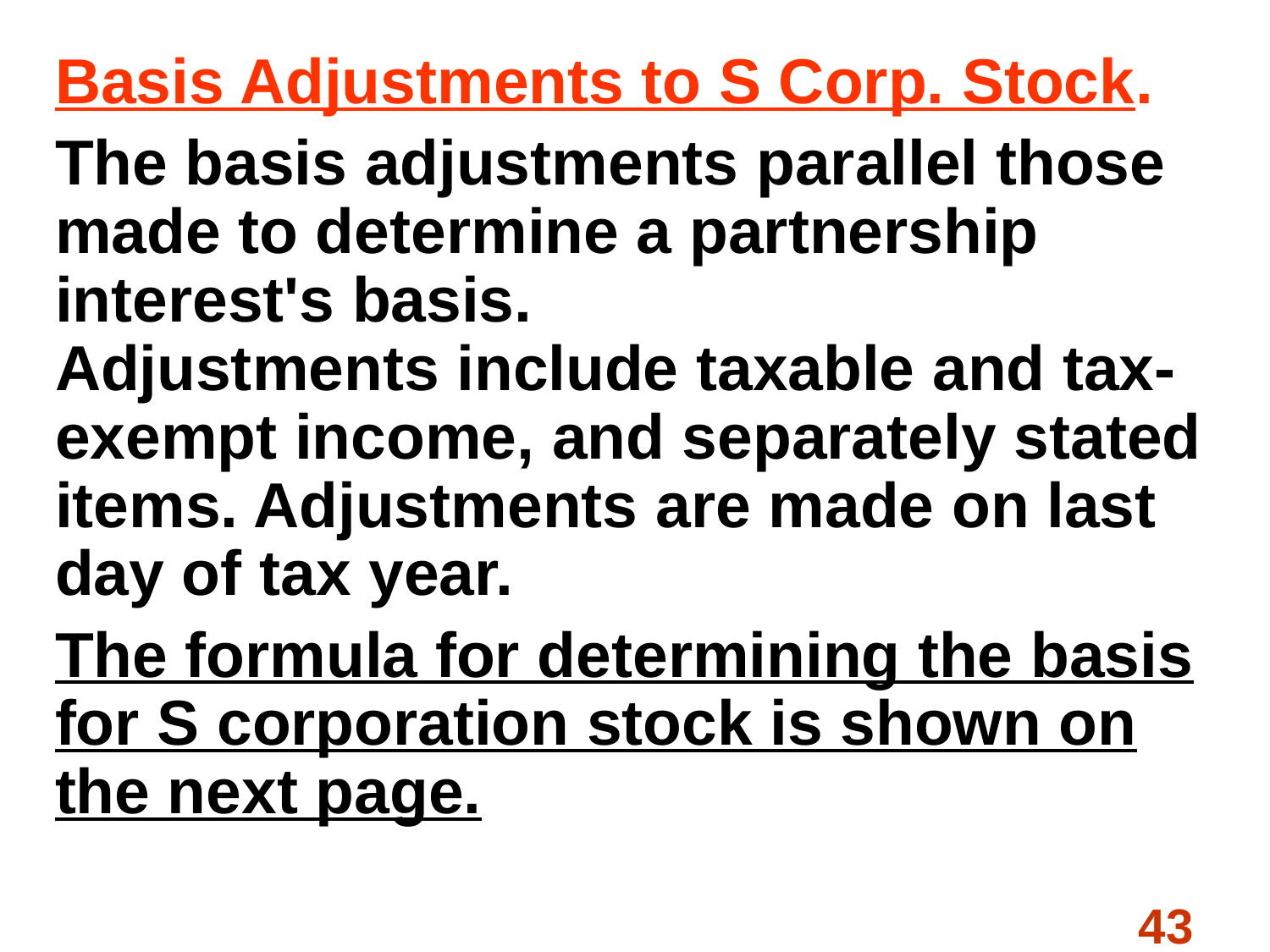

#
Basis Adjustments to S Corp. Stock.
The basis adjustments parallel those made to determine a partnership interest's basis.
Adjustments include taxable and tax-exempt income, and separately stated items. Adjustments are made on last day of tax year.
The formula for determining the basis for S corporation stock is shown on the next page.
43